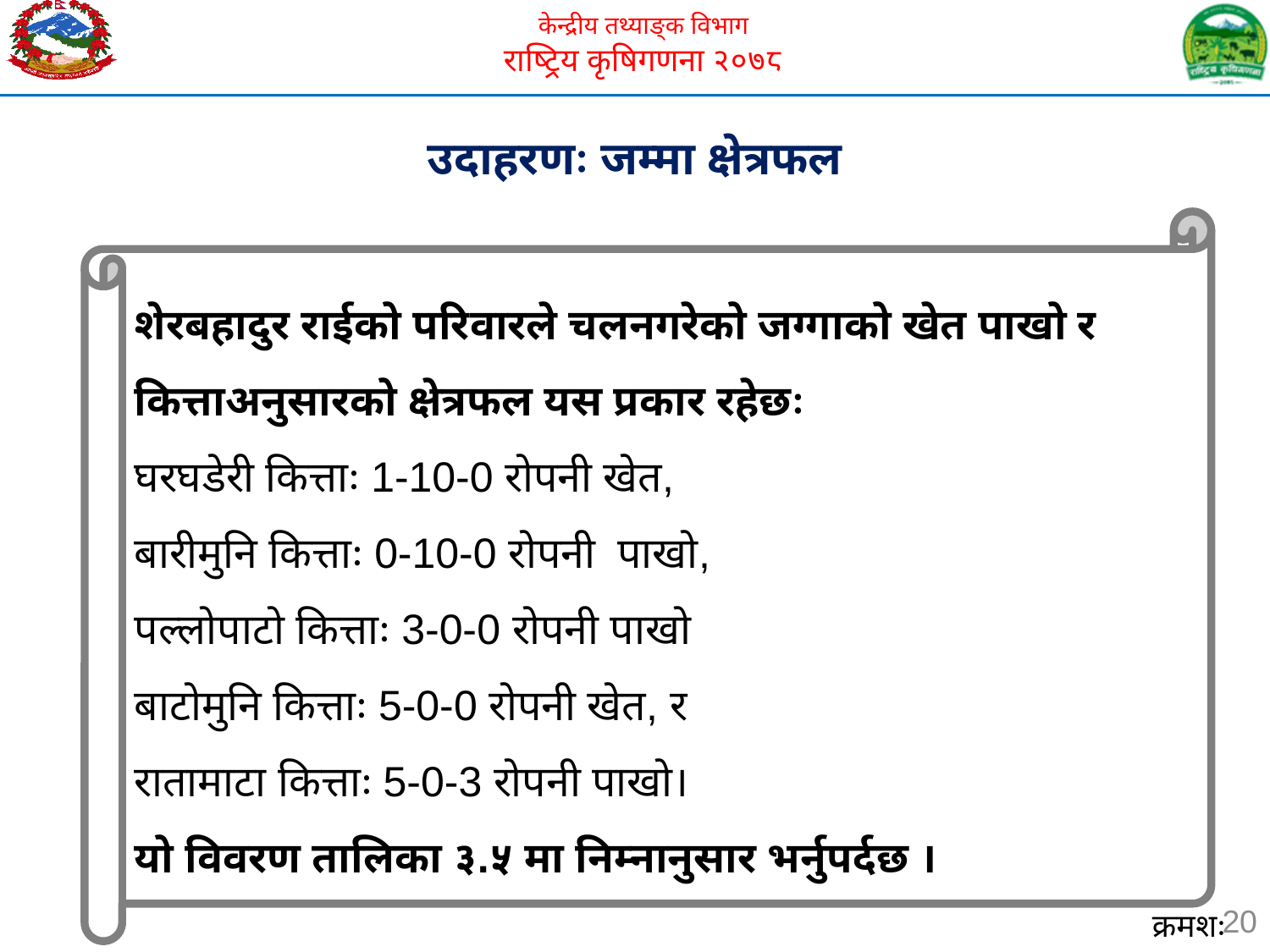

उदाहरणः जम्मा क्षेत्रफल
शेरबहादुर राईको परिवारले चलनगरेको जग्गाको खेत पाखो र कित्ताअनुसारको क्षेत्रफल यस प्रकार रहेछः
घरघडेरी कित्ताः 1-10-0 रोपनी खेत,
बारीमुनि कित्ताः 0-10-0 रोपनी  पाखो,
पल्लोपाटो कित्ताः 3-0-0 रोपनी पाखो
बाटोमुनि कित्ताः 5-0-0 रोपनी खेत, र
रातामाटा कित्ताः 5-0-3 रोपनी पाखो।
यो विवरण तालिका ३.५ मा निम्नानुसार भर्नुपर्दछ ।
20
क्रमशः